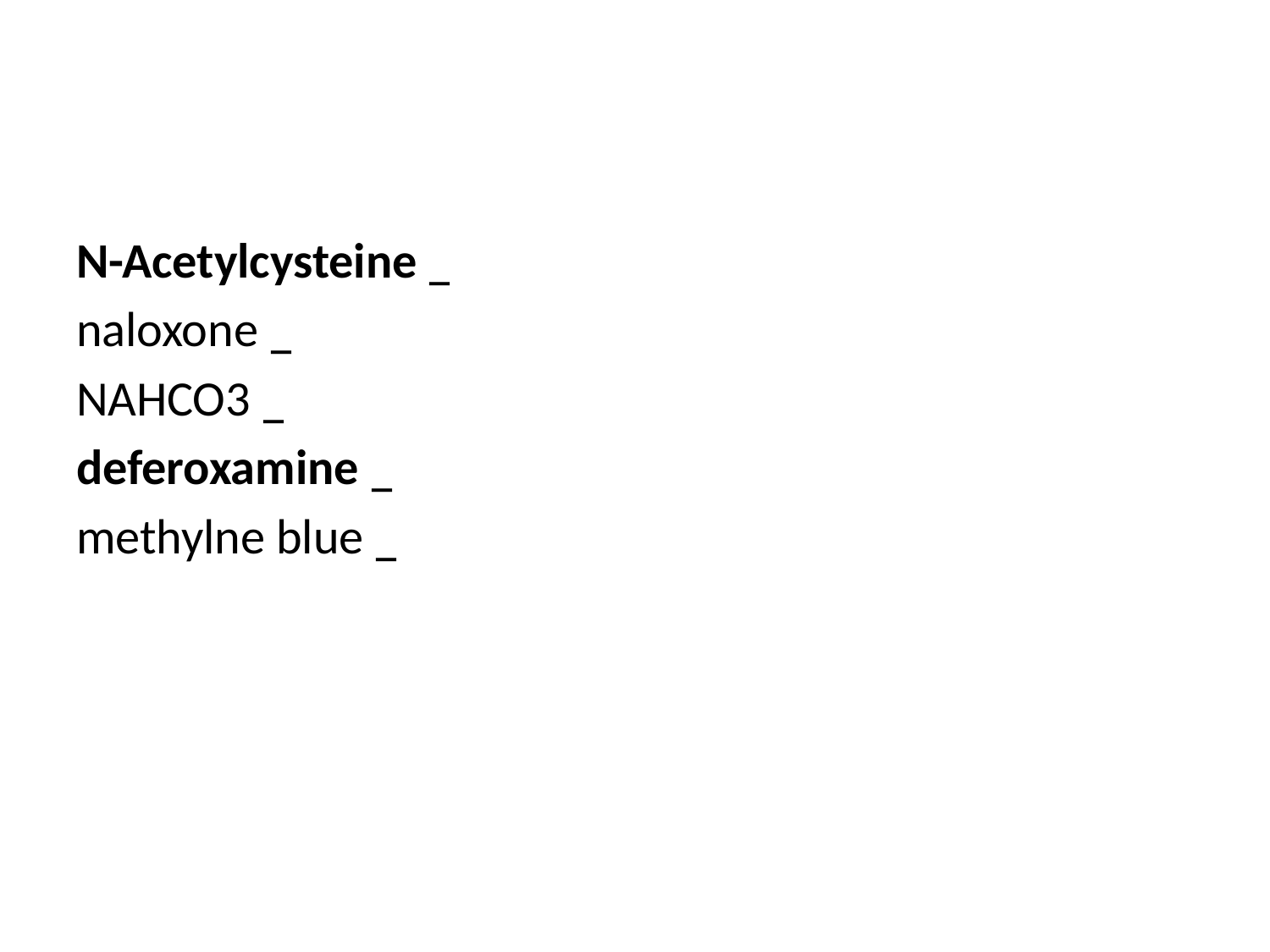

#
_ N-Acetylcysteine
_ naloxone
_ NAHCO3
_ deferoxamine
_ methylne blue